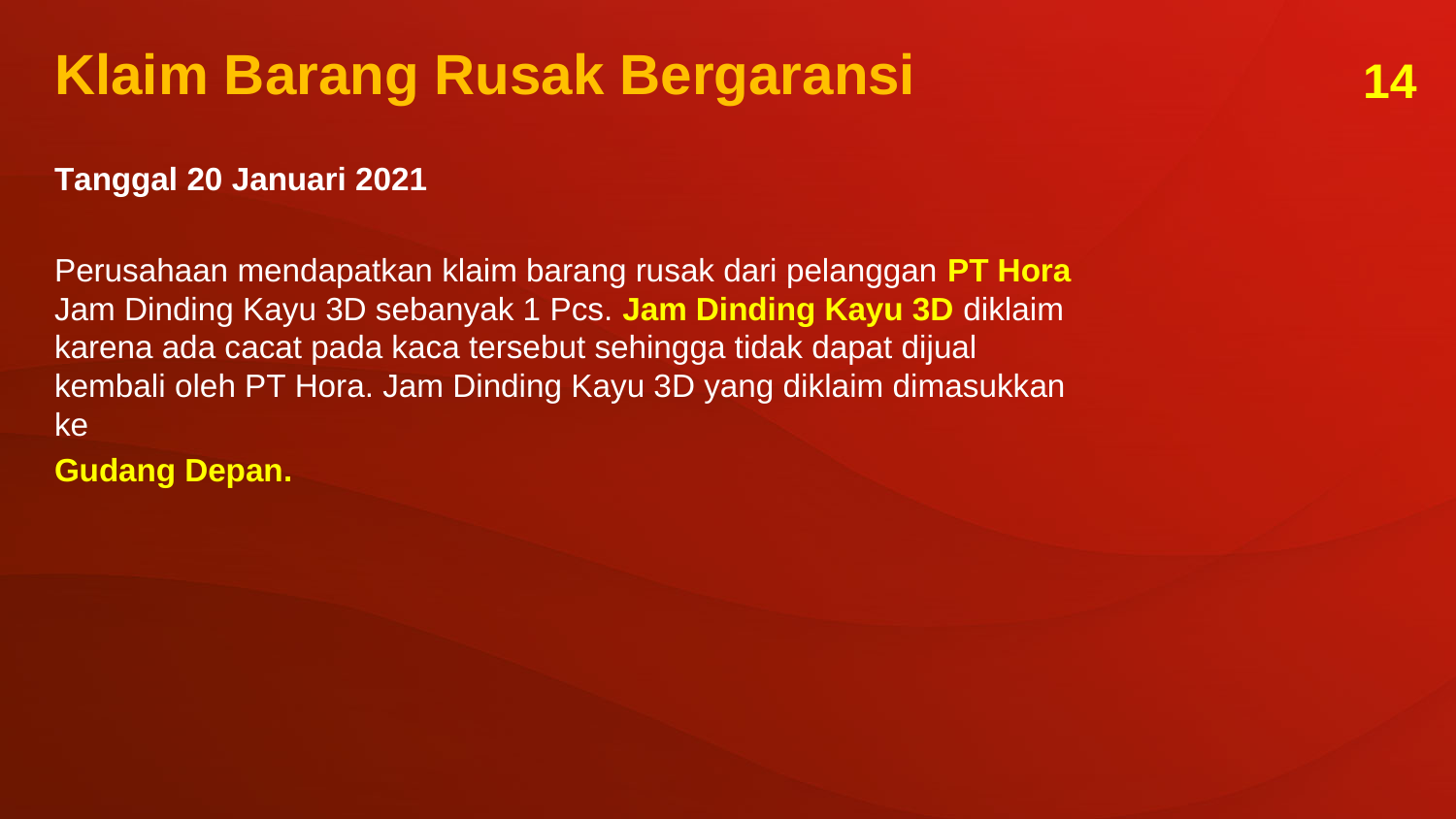

Klaim Barang Rusak Bergaransi
14
Tanggal 20 Januari 2021

Perusahaan mendapatkan klaim barang rusak dari pelanggan PT Hora Jam Dinding Kayu 3D sebanyak 1 Pcs. Jam Dinding Kayu 3D diklaim karena ada cacat pada kaca tersebut sehingga tidak dapat dijual kembali oleh PT Hora. Jam Dinding Kayu 3D yang diklaim dimasukkan ke
Gudang Depan.